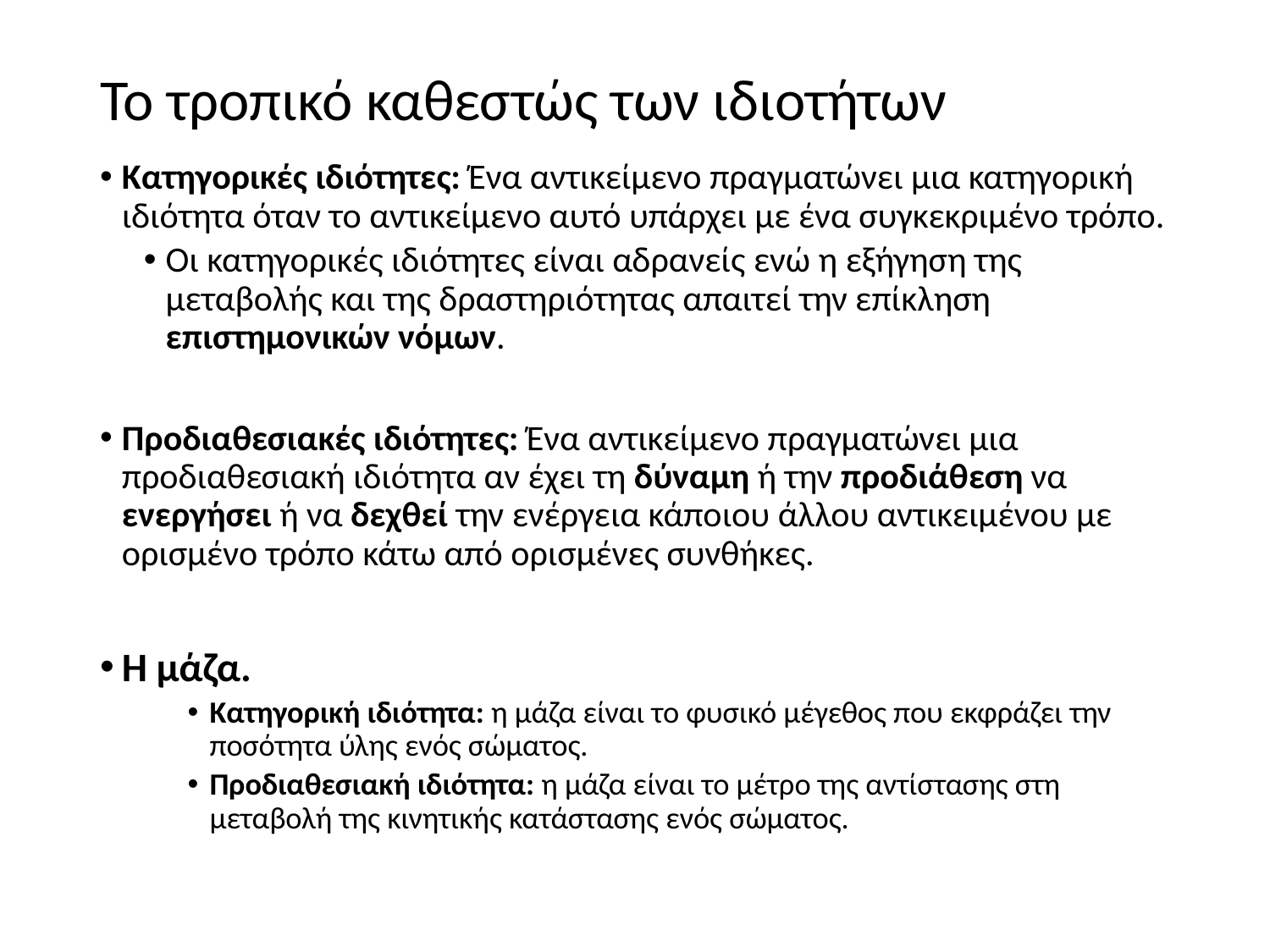

# Το τροπικό καθεστώς των ιδιοτήτων
Κατηγορικές ιδιότητες: Ένα αντικείμενο πραγματώνει μια κατηγορική ιδιότητα όταν το αντικείμενο αυτό υπάρχει με ένα συγκεκριμένο τρόπο.
Οι κατηγορικές ιδιότητες είναι αδρανείς ενώ η εξήγηση της μεταβολής και της δραστηριότητας απαιτεί την επίκληση επιστημονικών νόμων.

Προδιαθεσιακές ιδιότητες: Ένα αντικείμενο πραγματώνει μια προδιαθεσιακή ιδιότητα αν έχει τη δύναμη ή την προδιάθεση να ενεργήσει ή να δεχθεί την ενέργεια κάποιου άλλου αντικειμένου με ορισμένο τρόπο κάτω από ορισμένες συνθήκες.

Η μάζα.
Κατηγορική ιδιότητα: η μάζα είναι το φυσικό μέγεθος που εκφράζει την ποσότητα ύλης ενός σώματος.
Προδιαθεσιακή ιδιότητα: η μάζα είναι το μέτρο της αντίστασης στη μεταβολή της κινητικής κατάστασης ενός σώματος.